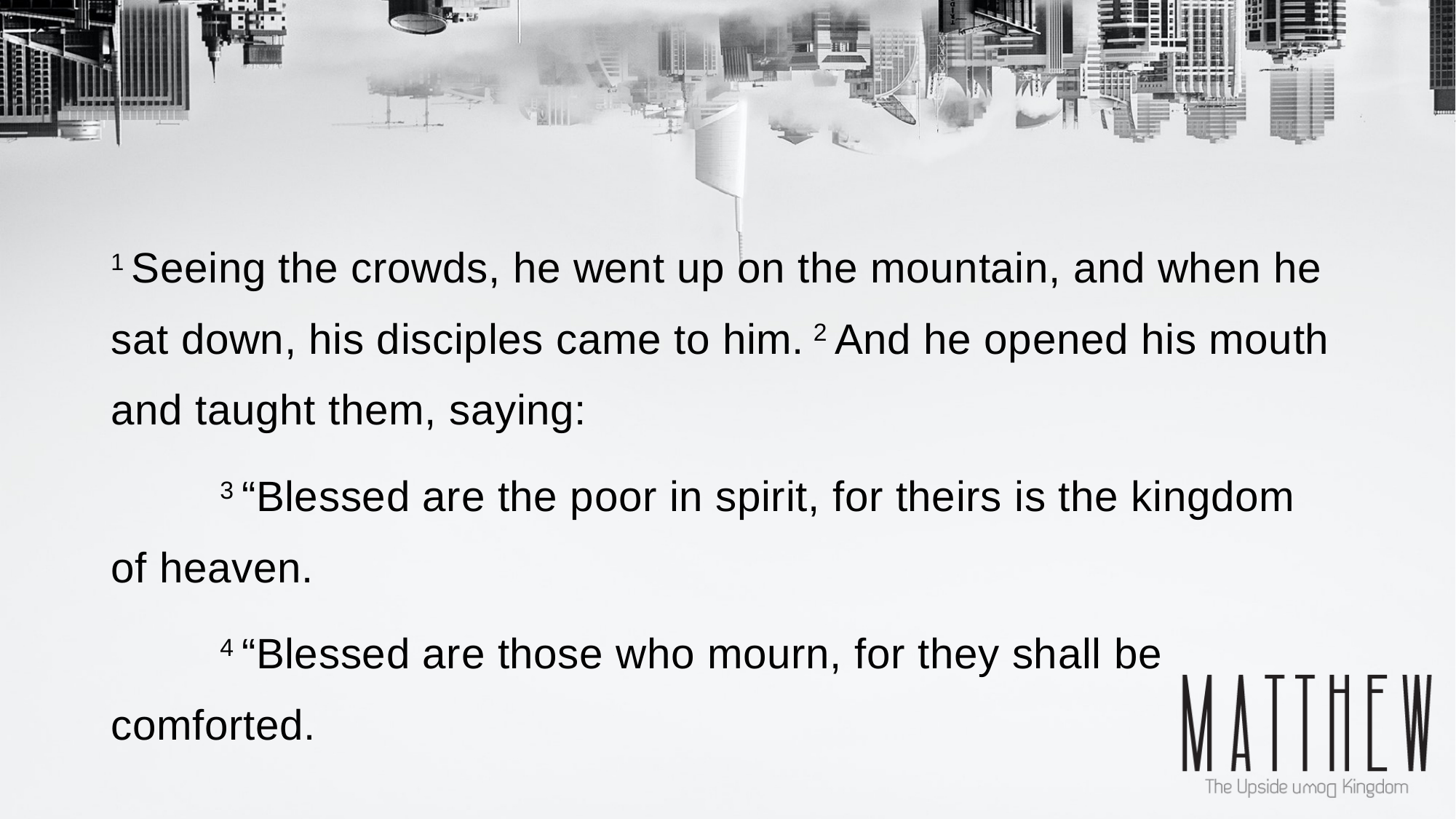

1 Seeing the crowds, he went up on the mountain, and when he sat down, his disciples came to him. 2 And he opened his mouth and taught them, saying:
	3 “Blessed are the poor in spirit, for theirs is the kingdom 	of heaven.
	4 “Blessed are those who mourn, for they shall be 	comforted.